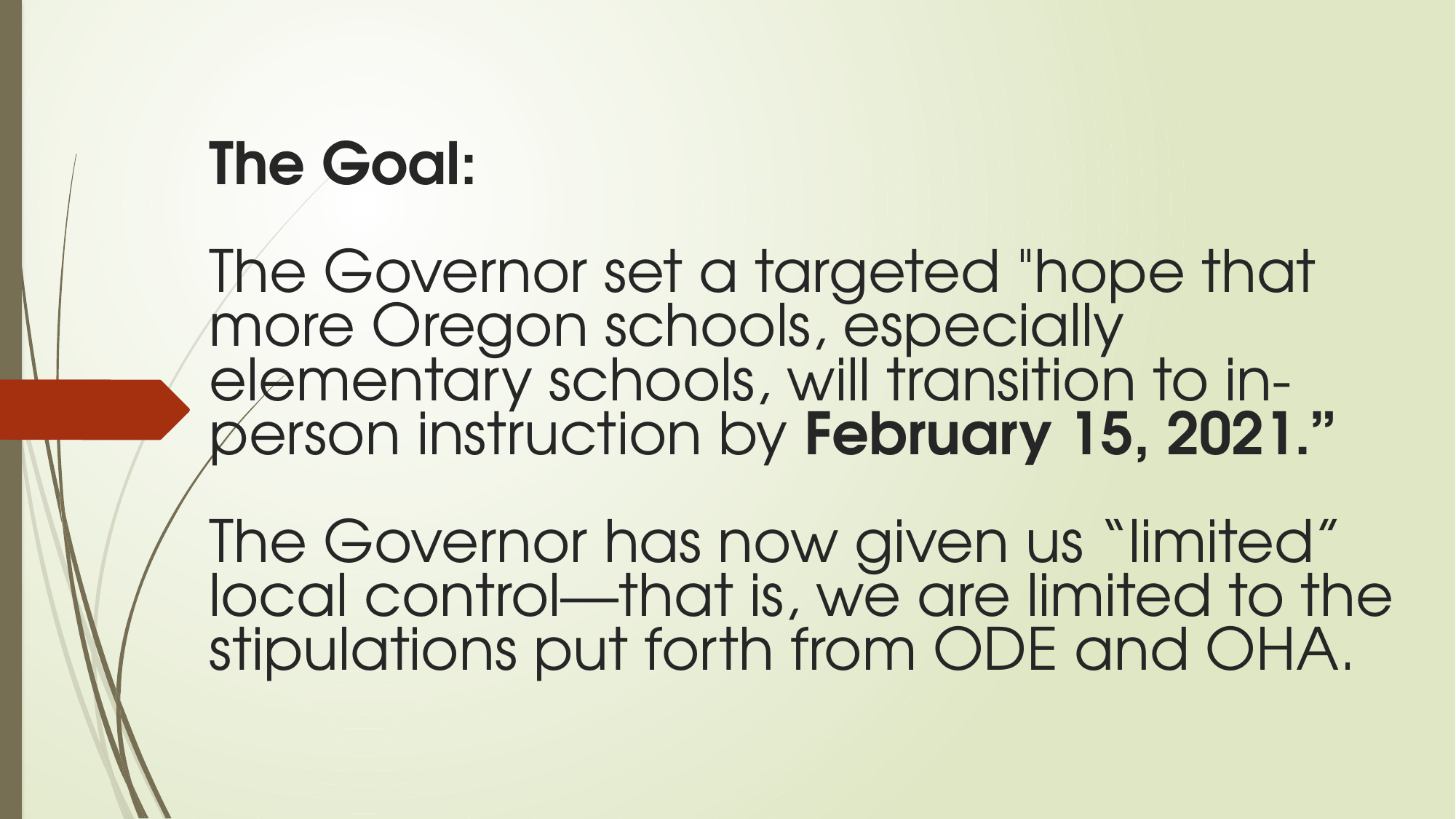

# The Goal: The Governor set a targeted "hope that more Oregon schools, especially elementary schools, will transition to in-person instruction by February 15, 2021.” The Governor has now given us “limited” local control—that is, we are limited to the stipulations put forth from ODE and OHA.